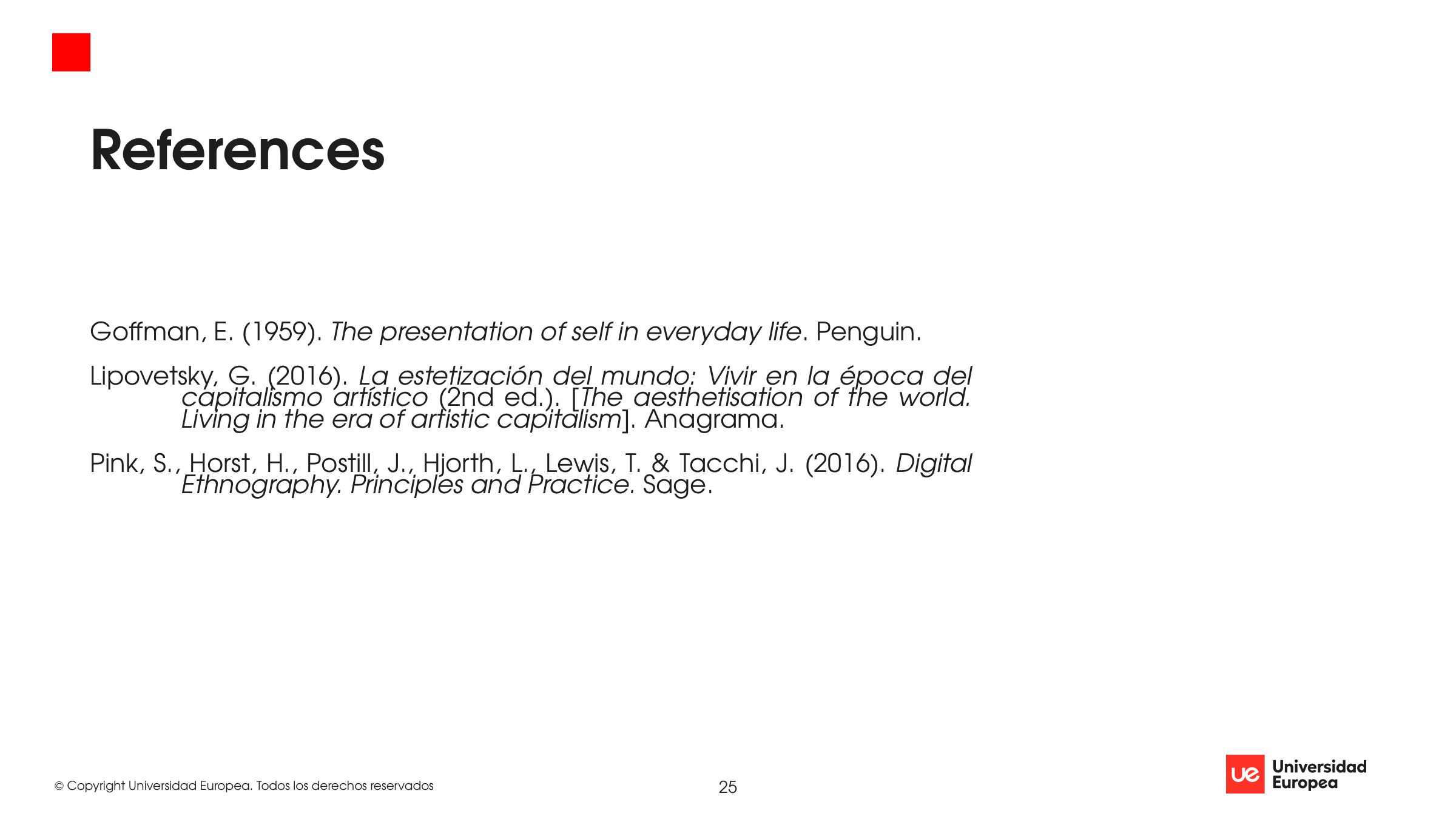

# References

Goffman, E. (1959). The presentation of self in everyday life. Penguin.
Lipovetsky, G. (2016). La estetización del mundo: Vivir en la época del 	capitalismo artístico (2nd ed.). [The aesthetisation of the world. 	Living in the era of artistic capitalism]. Anagrama.
Pink, S., Horst, H., Postill, J., Hjorth, L., Lewis, T. & Tacchi, J. (2016). Digital 	Ethnography. Principles and Practice. Sage.
25